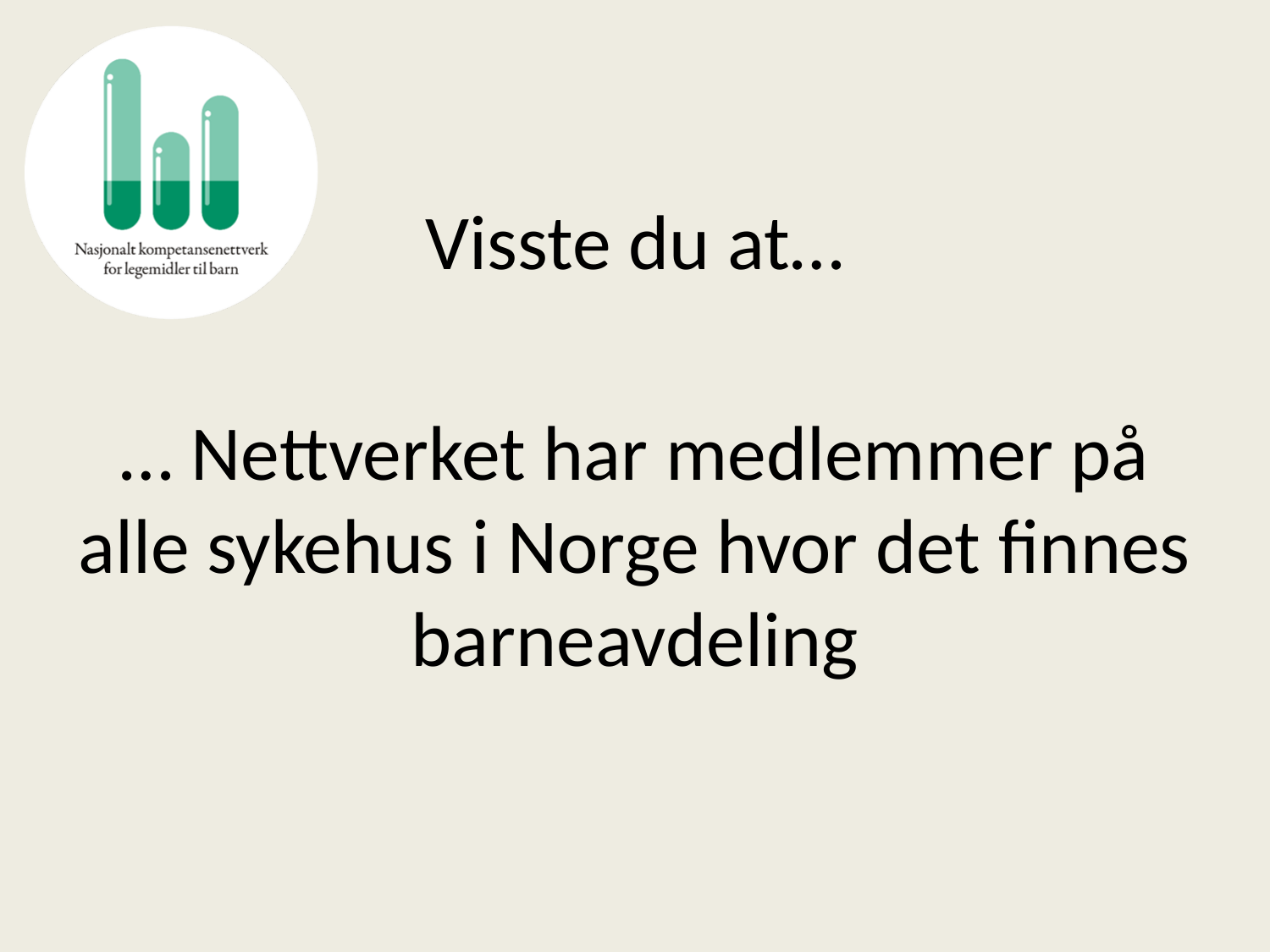

# Visste du at…
… Nettverket har medlemmer på alle sykehus i Norge hvor det finnes barneavdeling